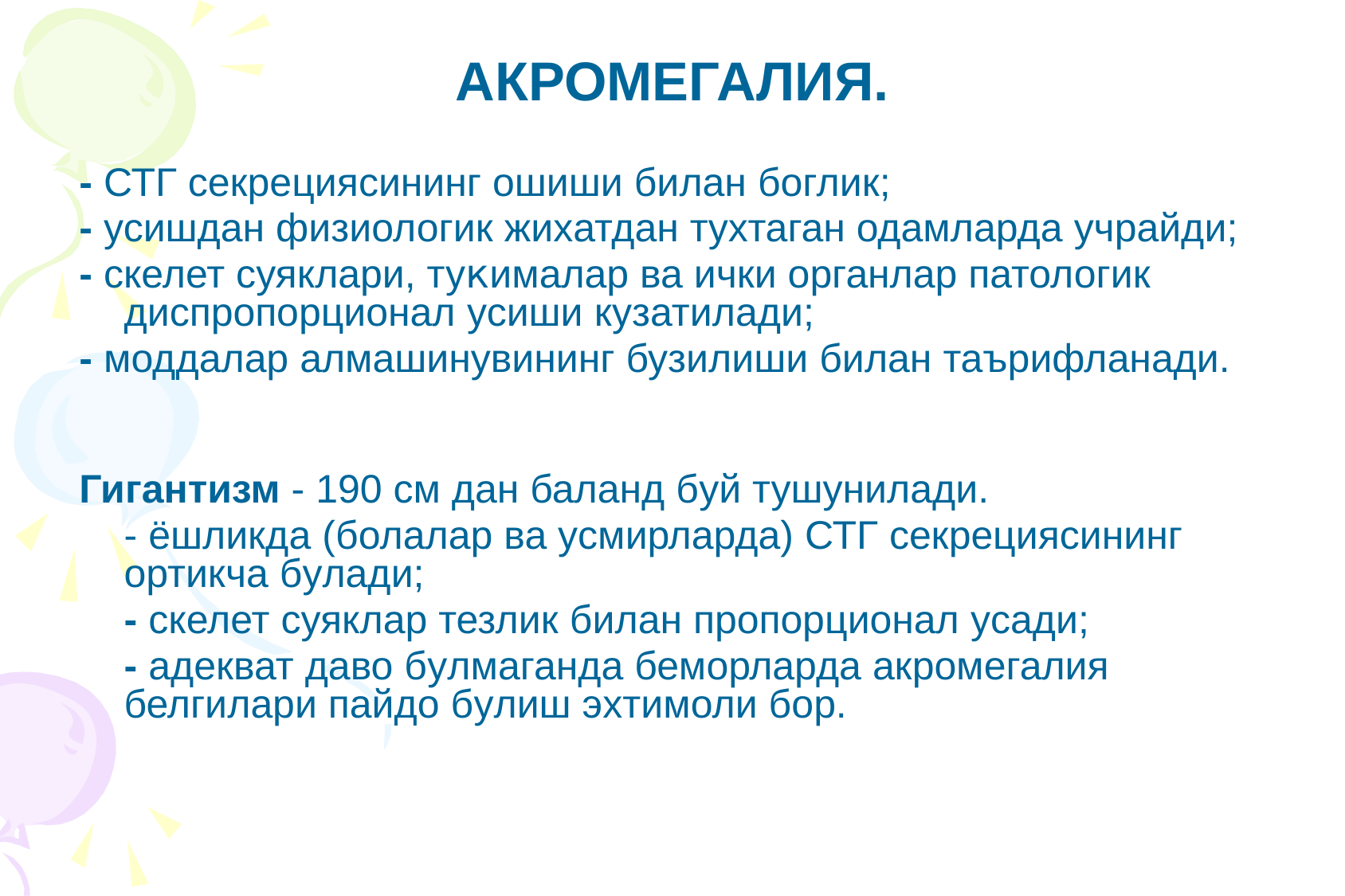

АКРОМЕГАЛИЯ.

- СТГ секрециясининг ошиши билан боглик;
- усишдан физиологик жиxатдан тyхтаган одамларда учрайди;
- скелет суяклари, тyкималар ва ички органлар патологик диспропорционал yсиши кузатилади;
- моддалар алмашинувининг бузилиши билан таърифланади.

Гигантизм - 190 см дан баланд бyй тушунилади.
	- ёшликда (болалар ва yсмирларда) СТГ секрециясининг 	ортикча бyлади;
	- скелет суяклар тезлик билан пропорционал yсади;
	- адекват даво бyлмаганда беморларда акромегалия 	белгилари пайдо бyлиш эxтимоли бор.